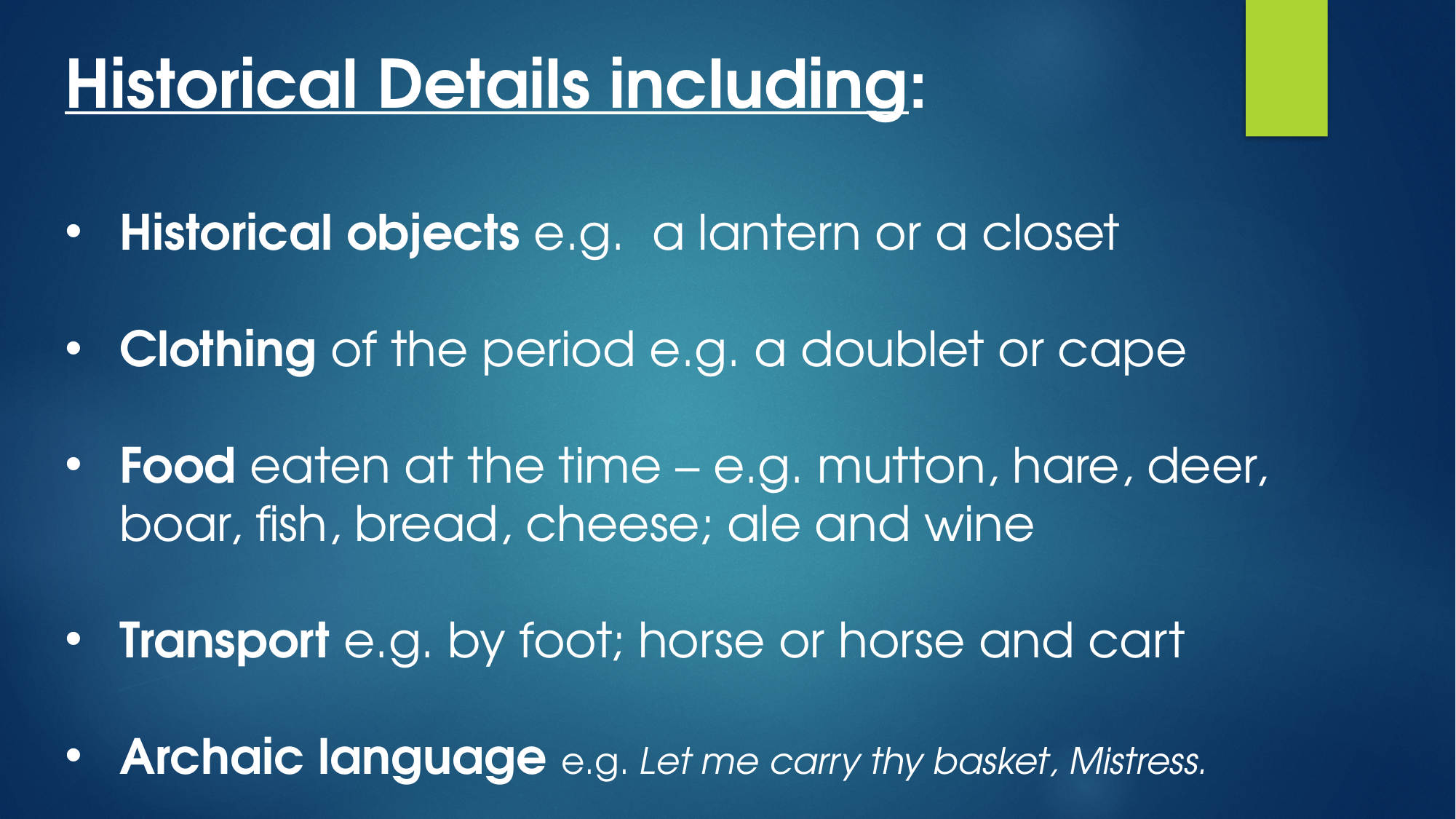

Historical Details including:

Historical objects e.g.  a lantern or a closet

Clothing of the period e.g. a doublet or cape

Food eaten at the time – e.g. mutton, hare, deer, boar, fish, bread, cheese; ale and wine

Transport e.g. by foot; horse or horse and cart

Archaic language e.g. Let me carry thy basket, Mistress.